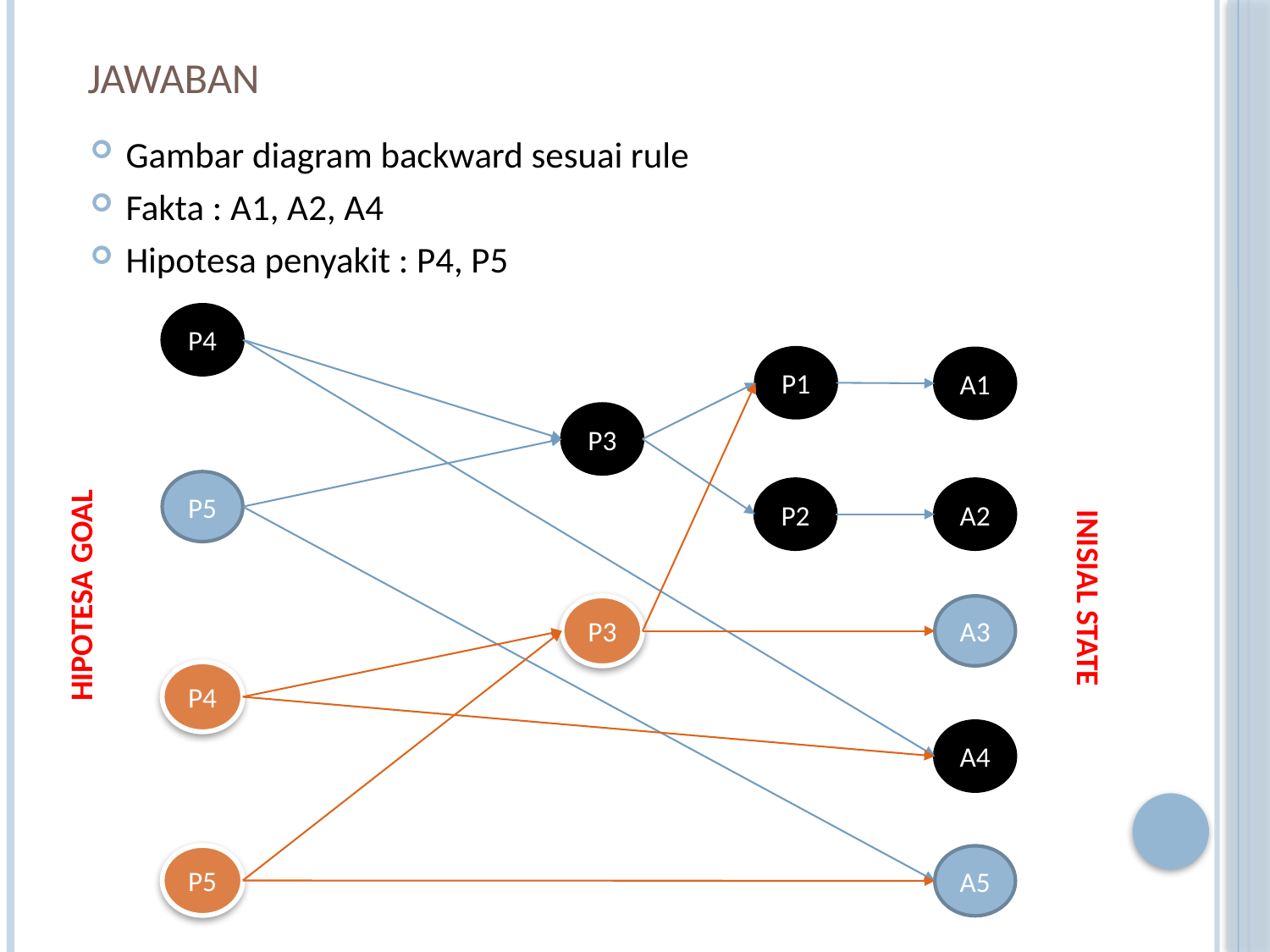

# jawaban
Gambar diagram backward sesuai rule
Fakta : A1, A2, A4
Hipotesa penyakit : P4, P5
P4
P1
A1
P3
P5
P2
A2
HIPOTESA GOAL
INISIAL STATE
P3
A3
P4
A4
P5
A5